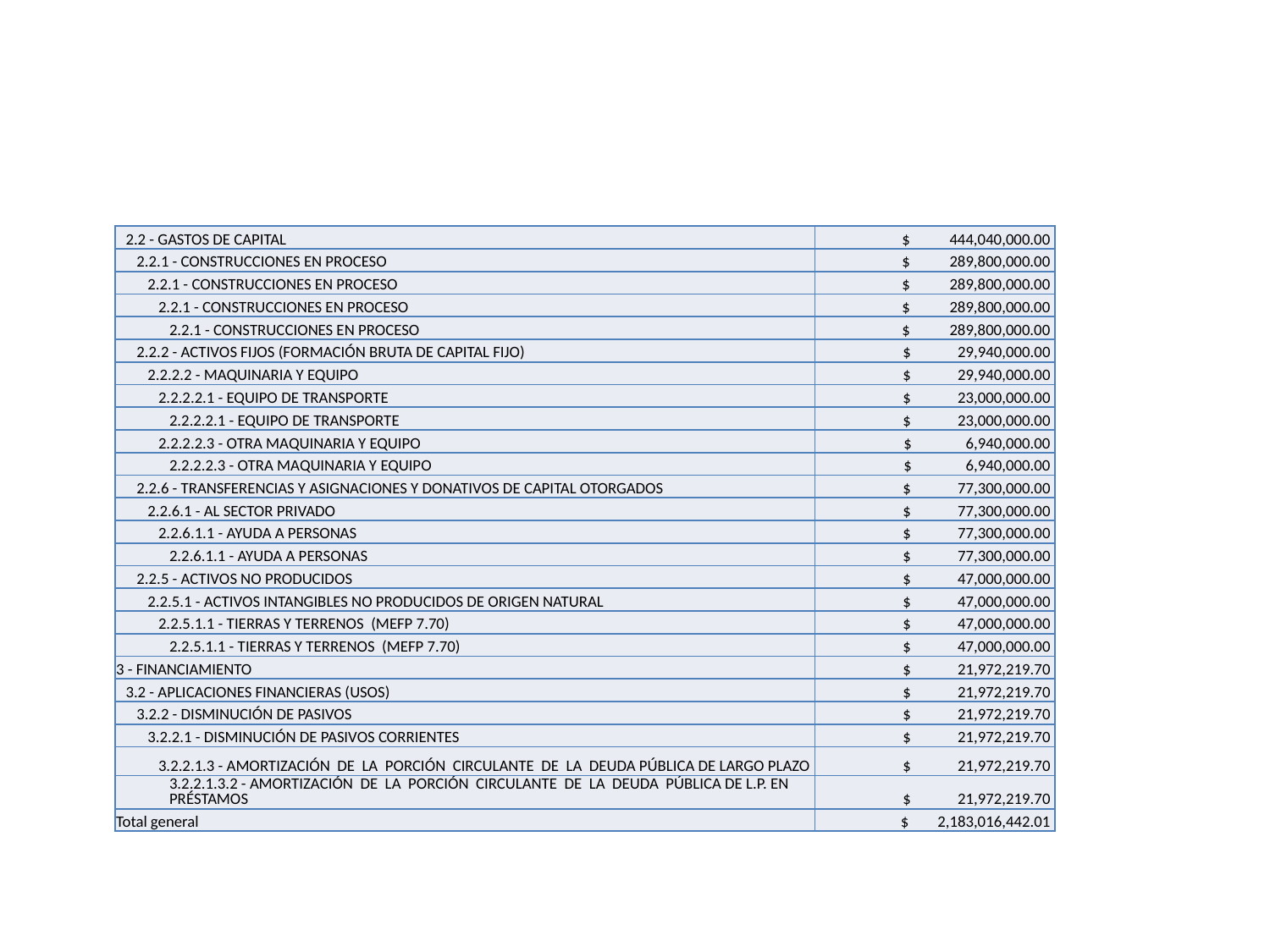

#

| 2.2 - GASTOS DE CAPITAL | $ 444,040,000.00 |
| --- | --- |
| 2.2.1 - CONSTRUCCIONES EN PROCESO | $ 289,800,000.00 |
| 2.2.1 - CONSTRUCCIONES EN PROCESO | $ 289,800,000.00 |
| 2.2.1 - CONSTRUCCIONES EN PROCESO | $ 289,800,000.00 |
| 2.2.1 - CONSTRUCCIONES EN PROCESO | $ 289,800,000.00 |
| 2.2.2 - ACTIVOS FIJOS (FORMACIÓN BRUTA DE CAPITAL FIJO) | $ 29,940,000.00 |
| 2.2.2.2 - MAQUINARIA Y EQUIPO | $ 29,940,000.00 |
| 2.2.2.2.1 - EQUIPO DE TRANSPORTE | $ 23,000,000.00 |
| 2.2.2.2.1 - EQUIPO DE TRANSPORTE | $ 23,000,000.00 |
| 2.2.2.2.3 - OTRA MAQUINARIA Y EQUIPO | $ 6,940,000.00 |
| 2.2.2.2.3 - OTRA MAQUINARIA Y EQUIPO | $ 6,940,000.00 |
| 2.2.6 - TRANSFERENCIAS Y ASIGNACIONES Y DONATIVOS DE CAPITAL OTORGADOS | $ 77,300,000.00 |
| 2.2.6.1 - AL SECTOR PRIVADO | $ 77,300,000.00 |
| 2.2.6.1.1 - AYUDA A PERSONAS | $ 77,300,000.00 |
| 2.2.6.1.1 - AYUDA A PERSONAS | $ 77,300,000.00 |
| 2.2.5 - ACTIVOS NO PRODUCIDOS | $ 47,000,000.00 |
| 2.2.5.1 - ACTIVOS INTANGIBLES NO PRODUCIDOS DE ORIGEN NATURAL | $ 47,000,000.00 |
| 2.2.5.1.1 - TIERRAS Y TERRENOS (MEFP 7.70) | $ 47,000,000.00 |
| 2.2.5.1.1 - TIERRAS Y TERRENOS (MEFP 7.70) | $ 47,000,000.00 |
| 3 - FINANCIAMIENTO | $ 21,972,219.70 |
| 3.2 - APLICACIONES FINANCIERAS (USOS) | $ 21,972,219.70 |
| 3.2.2 - DISMINUCIÓN DE PASIVOS | $ 21,972,219.70 |
| 3.2.2.1 - DISMINUCIÓN DE PASIVOS CORRIENTES | $ 21,972,219.70 |
| 3.2.2.1.3 - AMORTIZACIÓN DE LA PORCIÓN CIRCULANTE DE LA DEUDA PÚBLICA DE LARGO PLAZO | $ 21,972,219.70 |
| 3.2.2.1.3.2 - AMORTIZACIÓN DE LA PORCIÓN CIRCULANTE DE LA DEUDA PÚBLICA DE L.P. EN PRÉSTAMOS | $ 21,972,219.70 |
| Total general | $ 2,183,016,442.01 |